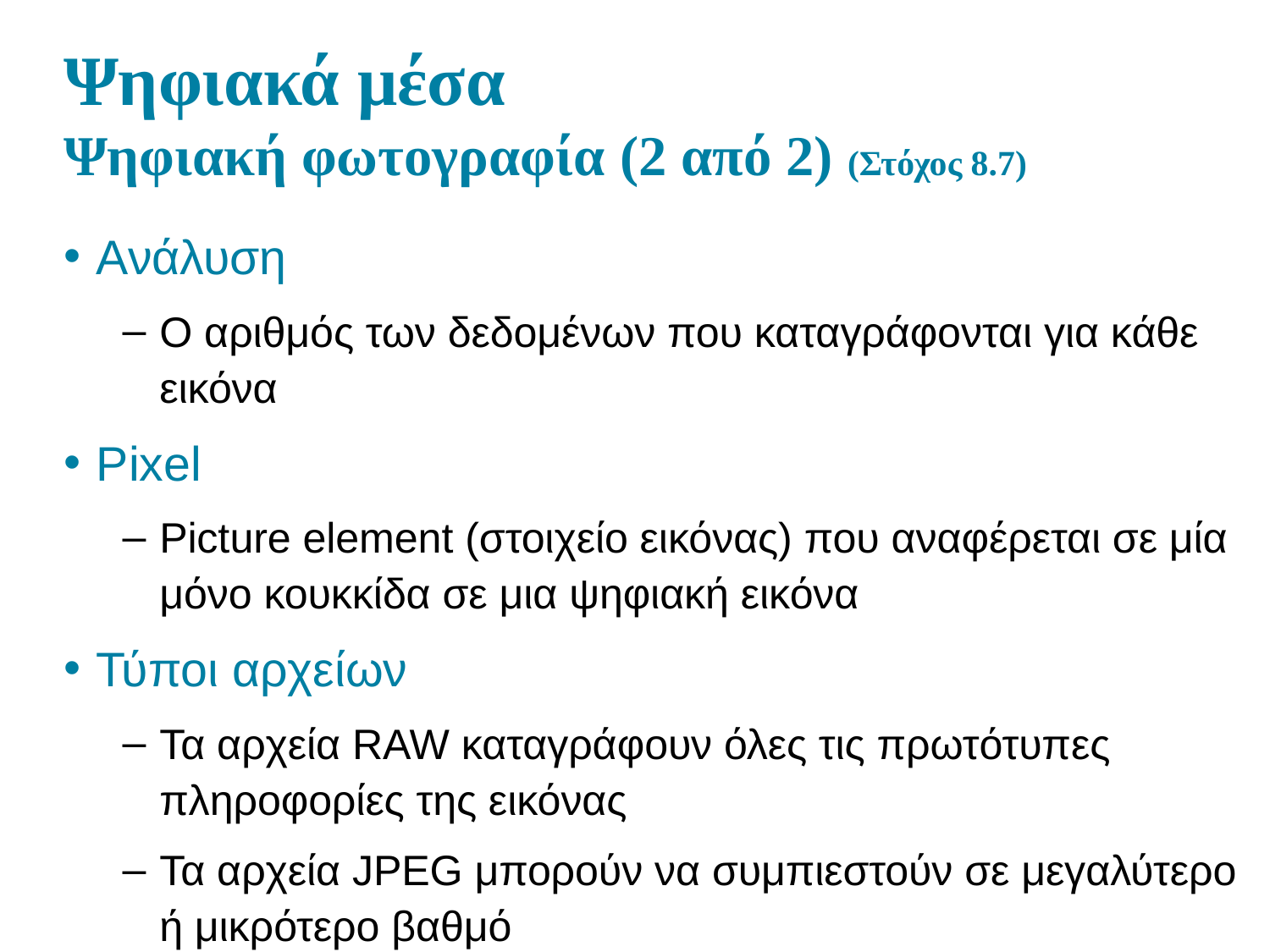

# Ψηφιακά μέσα Ψηφιακή φωτογραφία (2 από 2) (Στόχος 8.7)
Ανάλυση
Ο αριθμός των δεδομένων που καταγράφονται για κάθε εικόνα
Pixel
Picture element (στοιχείο εικόνας) που αναφέρεται σε μία μόνο κουκκίδα σε μια ψηφιακή εικόνα
Τύποι αρχείων
Τα αρχεία RAW καταγράφουν όλες τις πρωτότυπες πληροφορίες της εικόνας
Τα αρχεία JPEG μπορούν να συμπιεστούν σε μεγαλύτερο ή μικρότερο βαθμό